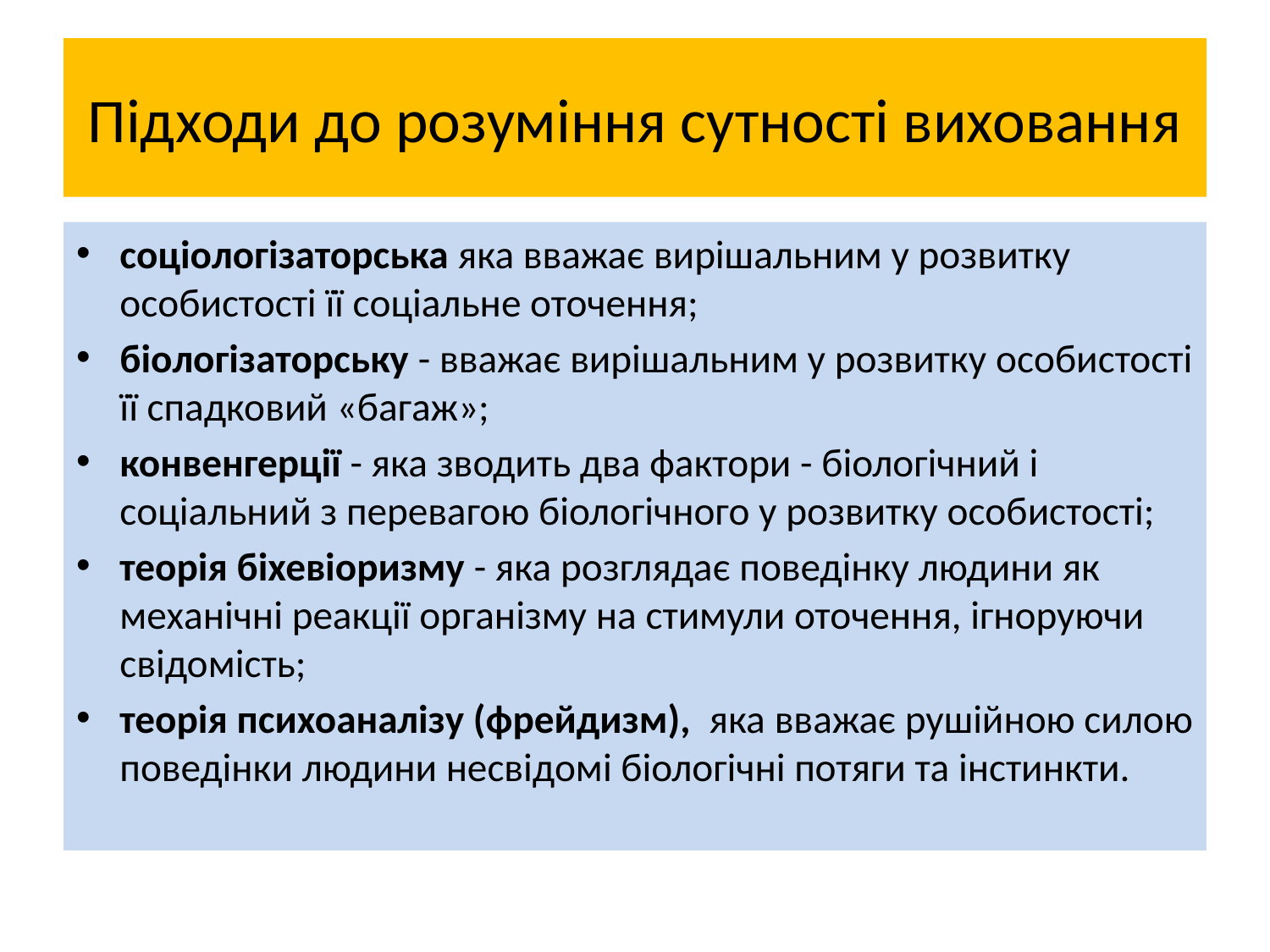

# Підходи до розуміння сутності виховання
соціологізаторська яка вважає вирішальним у розвитку особистості її соціальне оточення;
біологізаторську - вважає вирішальним у розвитку особистості її спадковий «багаж»;
конвенгерції - яка зводить два фактори - біологічний і соціальний з перевагою біологічного у розвитку особистості;
теорія біхевіоризму - яка розглядає поведінку людини як механічні реакції організму на стимули оточення, ігноруючи свідомість;
теорія психоаналізу (фрейдизм),  яка вважає рушійною силою поведінки людини несвідомі біологічні потяги та інстинкти.